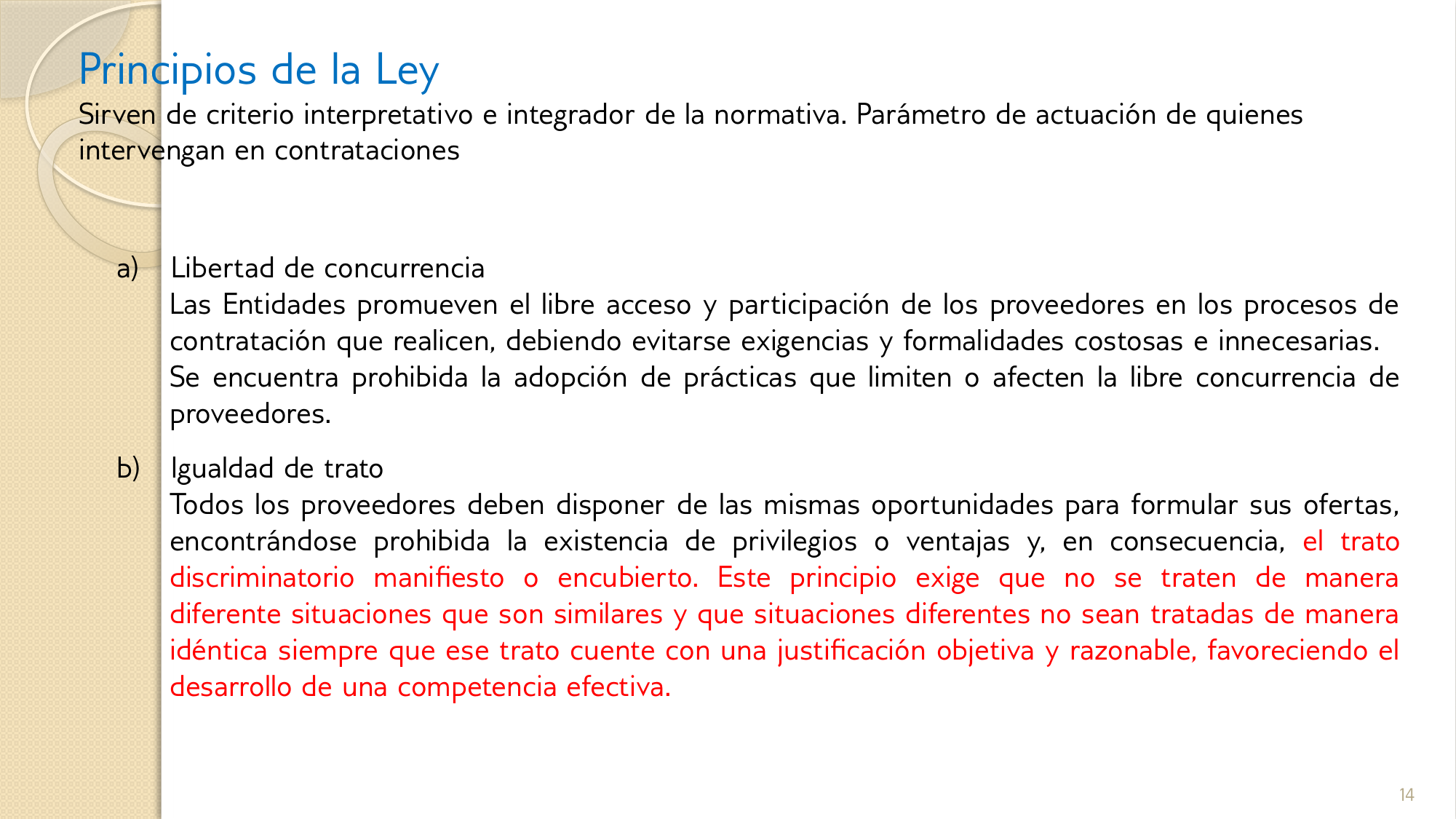

Principios de la Ley
Sirven de criterio interpretativo e integrador de la normativa. Parámetro de actuación de quienes intervengan en contrataciones
Libertad de concurrencia
Las Entidades promueven el libre acceso y participación de los proveedores en los procesos de contratación que realicen, debiendo evitarse exigencias y formalidades costosas e innecesarias.   Se encuentra prohibida la adopción de prácticas que limiten o afecten la libre concurrencia de proveedores.
Igualdad de trato
Todos los proveedores deben disponer de las mismas oportunidades para formular sus ofertas, encontrándose prohibida la existencia de privilegios o ventajas y, en consecuencia, el trato discriminatorio manifiesto o encubierto. Este principio exige que no se traten de manera diferente situaciones que son similares y que situaciones diferentes no sean tratadas de manera idéntica siempre que ese trato cuente con una justificación objetiva y razonable, favoreciendo el desarrollo de una competencia efectiva.
14